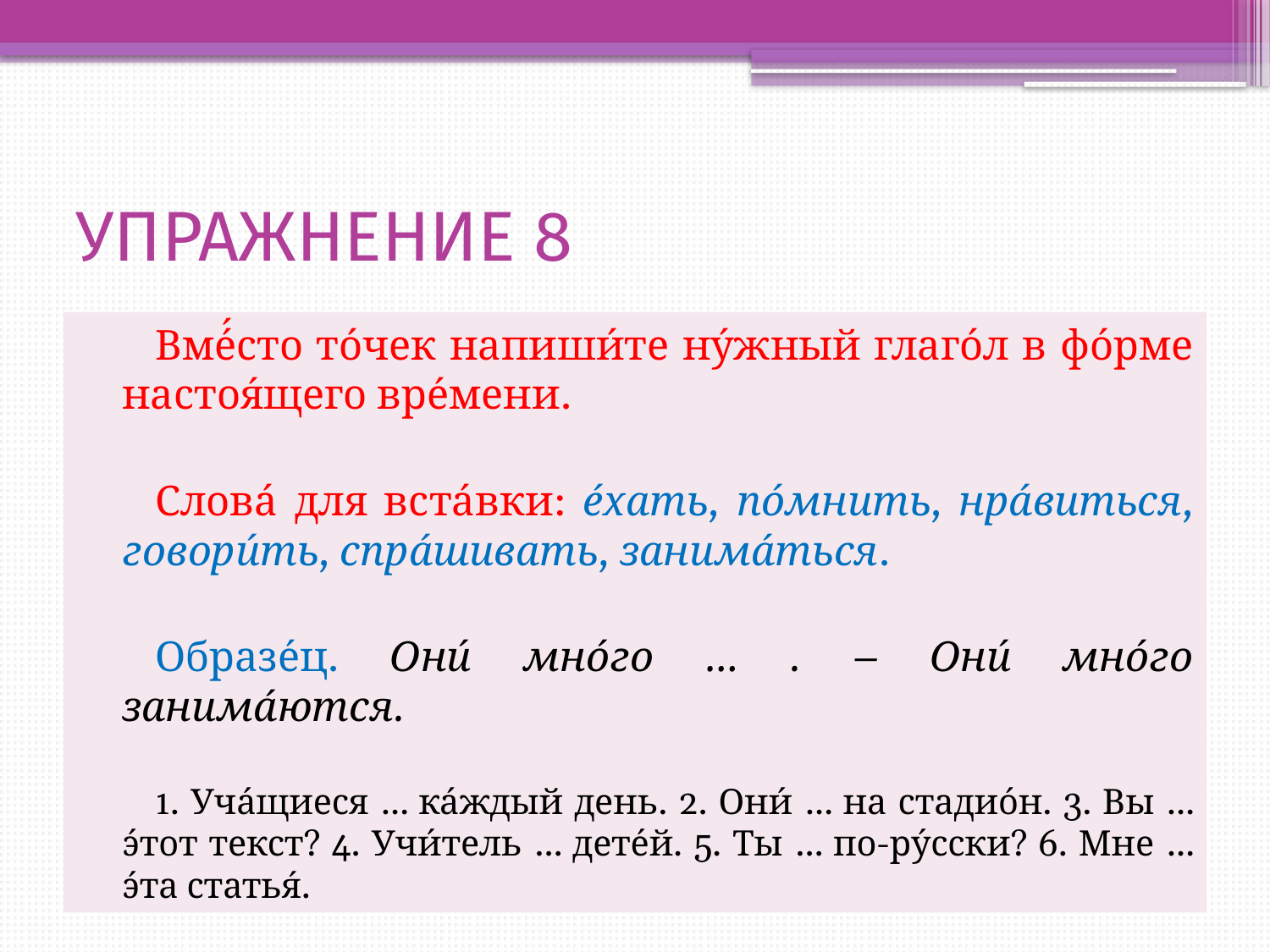

# УПРАЖНЕНИЕ 8
Вме́́сто то́чек напиши́те ну́жный глаго́л в фо́рме настоя́щего вре́мени.

Слова́ для вста́вки: е́хать, по́мнить, нра́виться, говори́ть, спра́шивать, занима́ться.

Образе́ц. Они́ мно́го … . – Они́ мно́го занима́ются.

1. Уча́щиеся … ка́ждый день. 2. Они́ … на стадио́н. 3. Вы … э́тот текст? 4. Учи́тель … дете́й. 5. Ты … по-ру́сски? 6. Мне … э́та статья́.